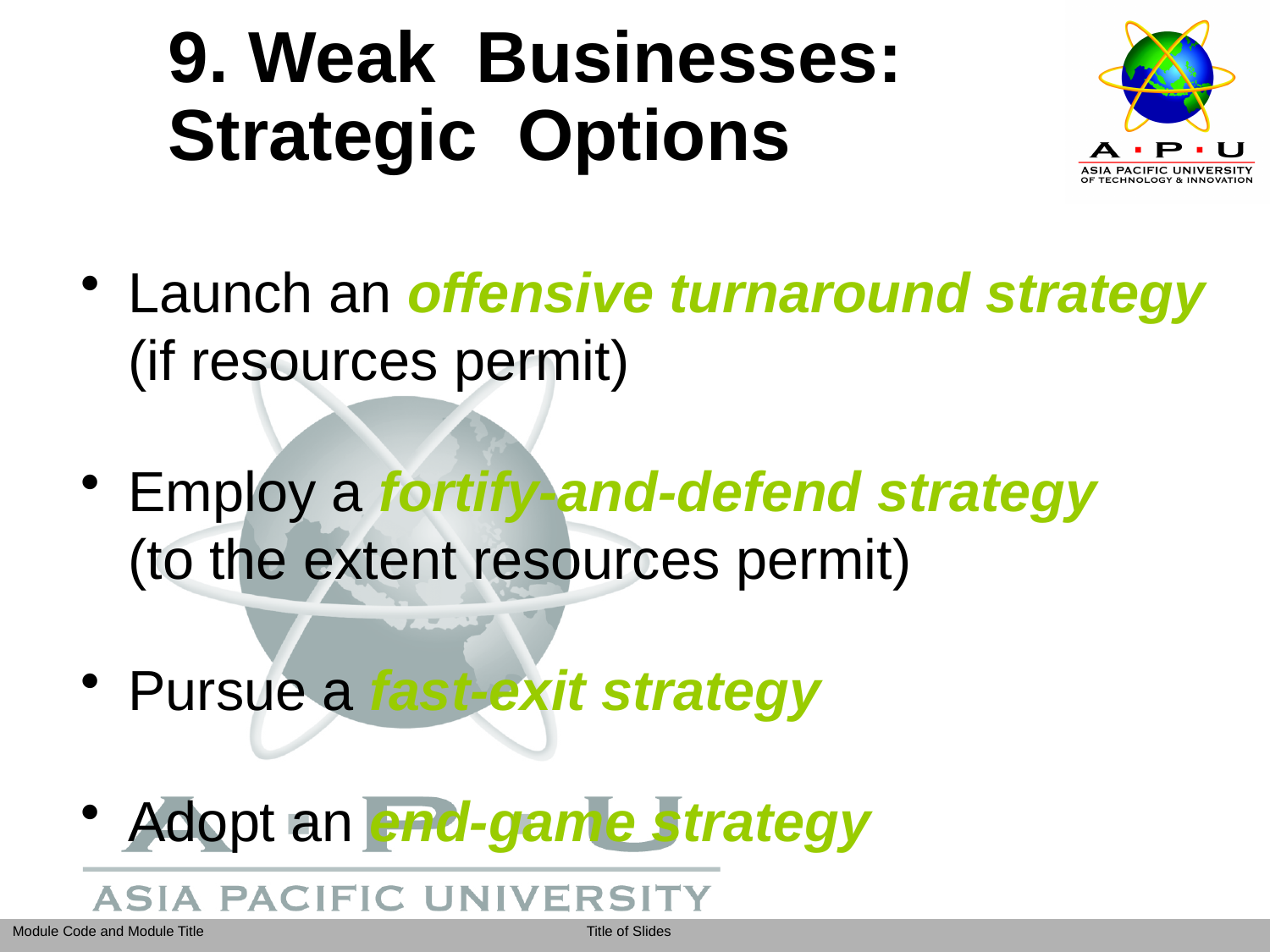

# 9. Weak  Businesses: Strategic  Options
Launch an offensive turnaround strategy
(if resources permit)
Employ a fortify-and-defend strategy
(to the extent resources permit)
Pursue a fast-exit strategy
Adopt an end-game strategy